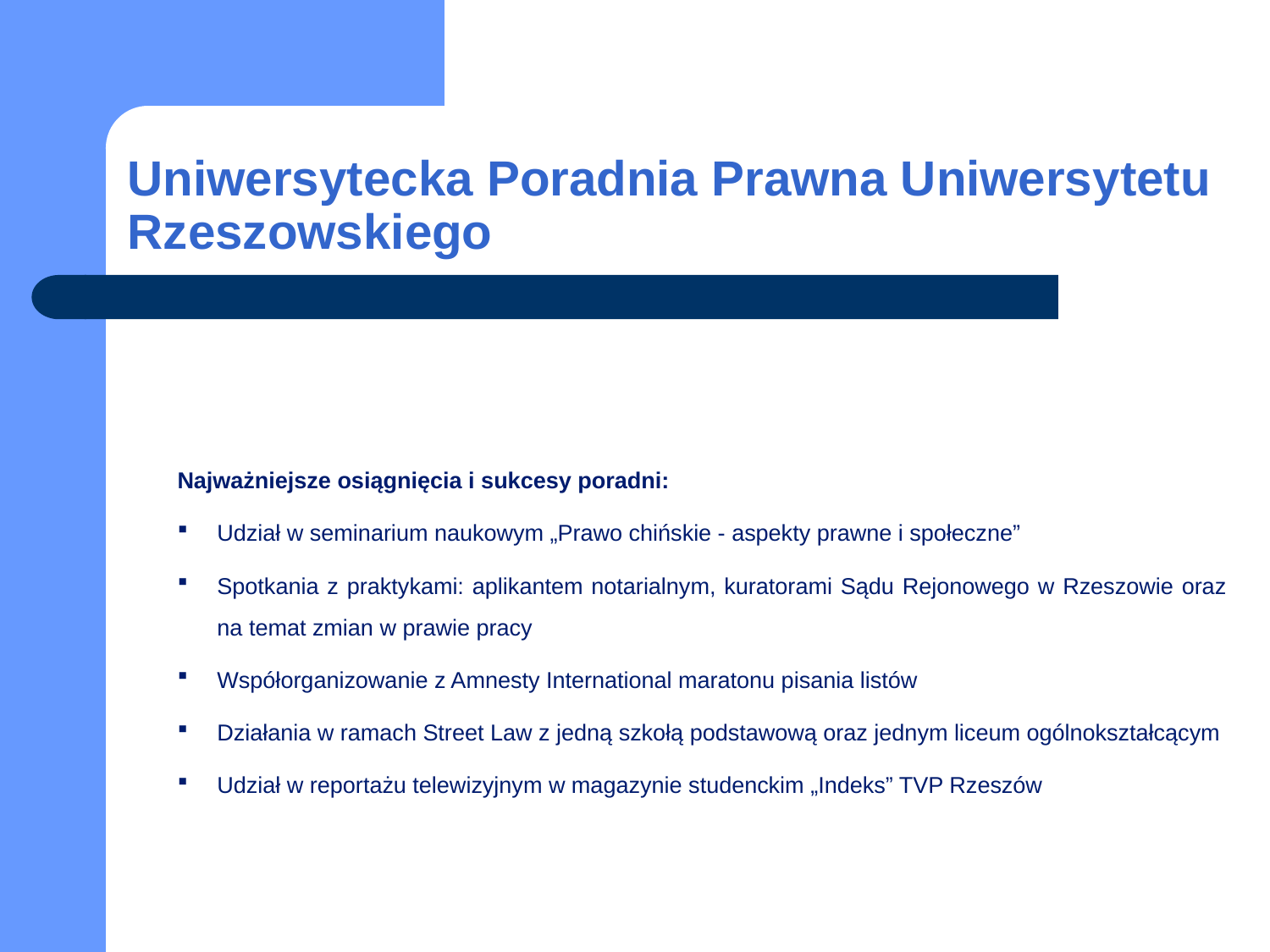

# Uniwersytecka Poradnia Prawna Uniwersytetu Rzeszowskiego
Najważniejsze osiągnięcia i sukcesy poradni:
Udział w seminarium naukowym „Prawo chińskie - aspekty prawne i społeczne”
Spotkania z praktykami: aplikantem notarialnym, kuratorami Sądu Rejonowego w Rzeszowie oraz na temat zmian w prawie pracy
Współorganizowanie z Amnesty International maratonu pisania listów
Działania w ramach Street Law z jedną szkołą podstawową oraz jednym liceum ogólnokształcącym
Udział w reportażu telewizyjnym w magazynie studenckim „Indeks” TVP Rzeszów